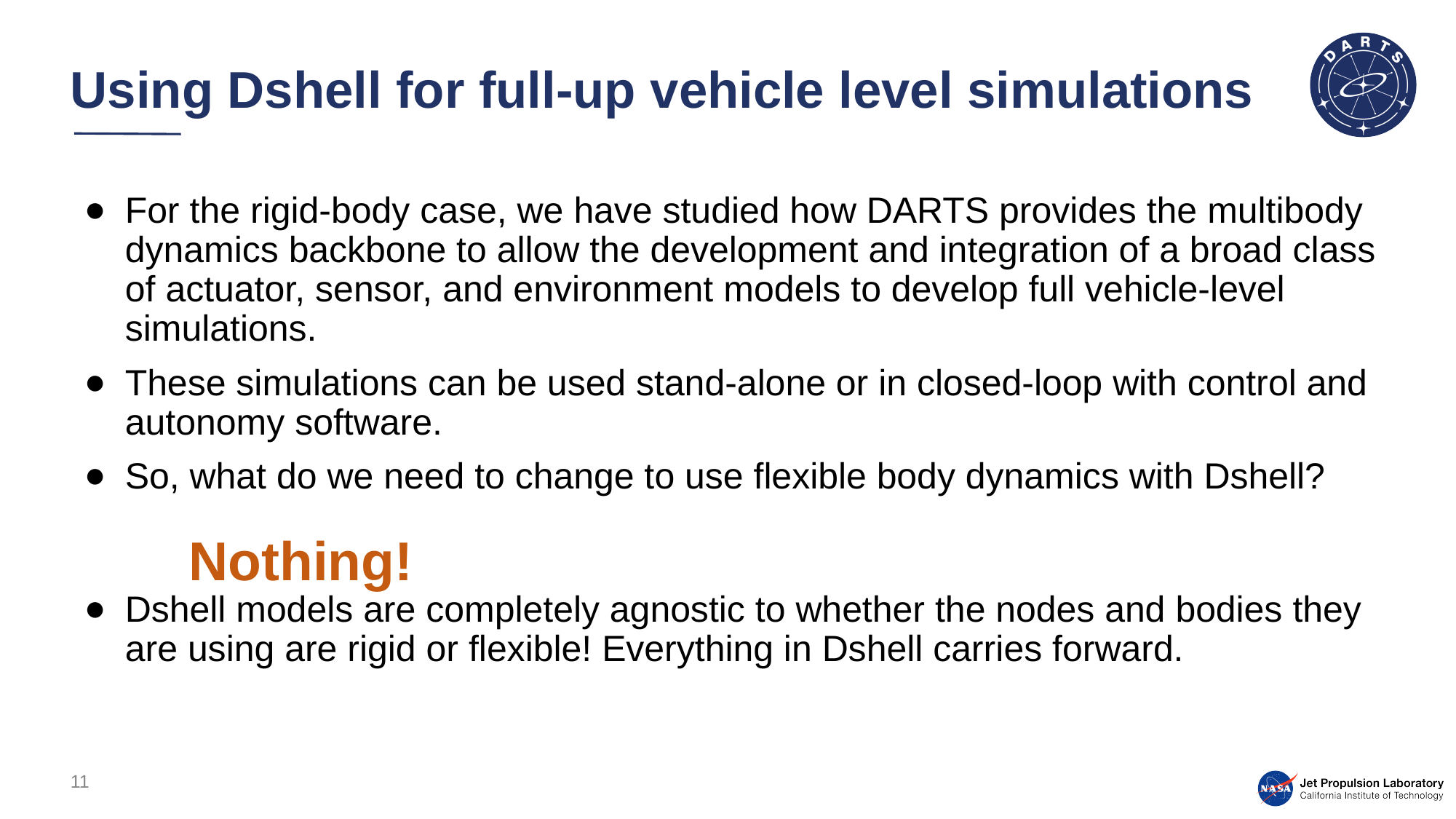

# Using Dshell for full-up vehicle level simulations
For the rigid-body case, we have studied how DARTS provides the multibody dynamics backbone to allow the development and integration of a broad class of actuator, sensor, and environment models to develop full vehicle-level simulations.
These simulations can be used stand-alone or in closed-loop with control and autonomy software.
So, what do we need to change to use flexible body dynamics with Dshell?
Dshell models are completely agnostic to whether the nodes and bodies they are using are rigid or flexible! Everything in Dshell carries forward.
Nothing!
11